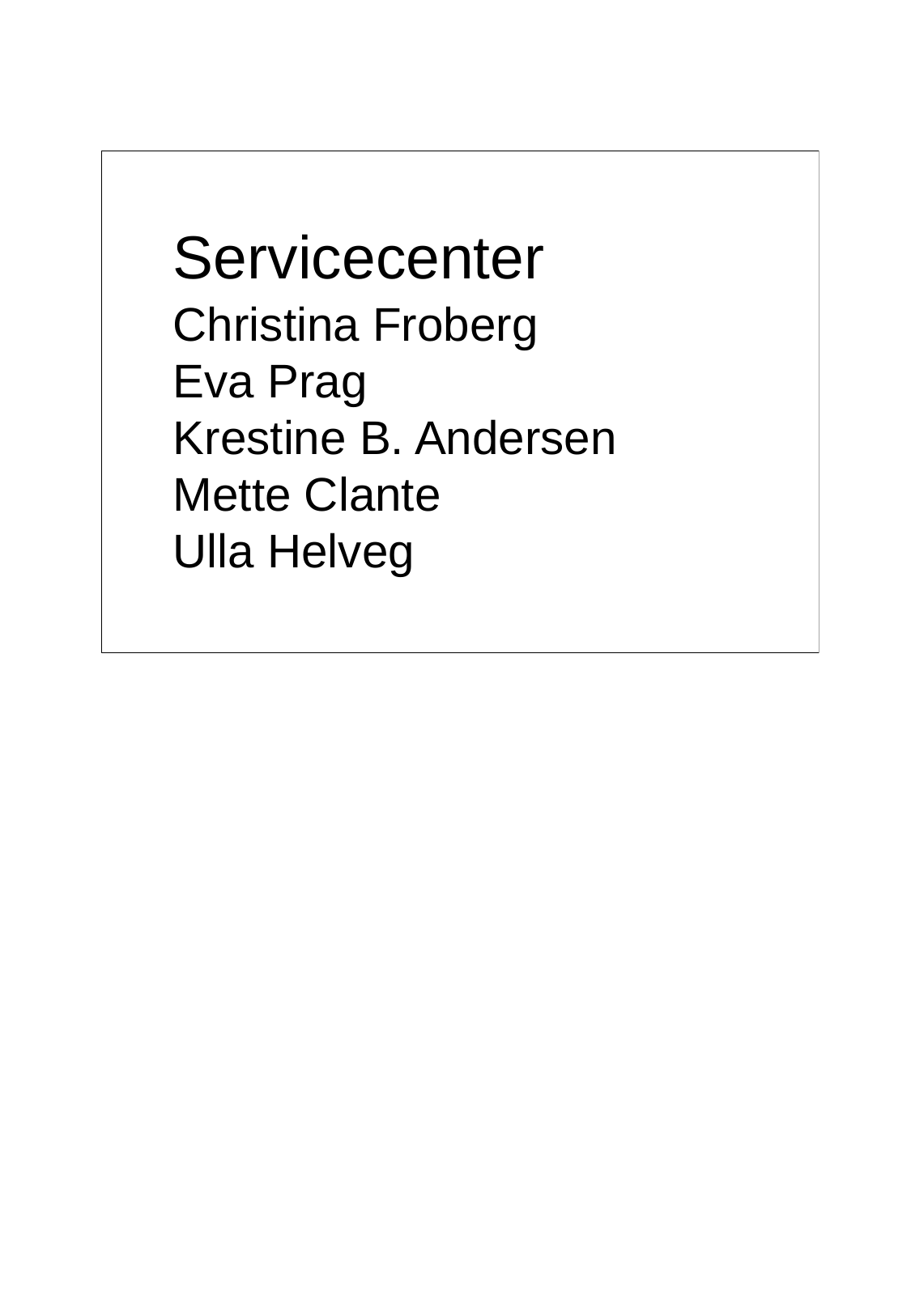

# Servicecenter
Christina Froberg
Eva Prag
Krestine B. Andersen
Mette Clante
Ulla Helveg